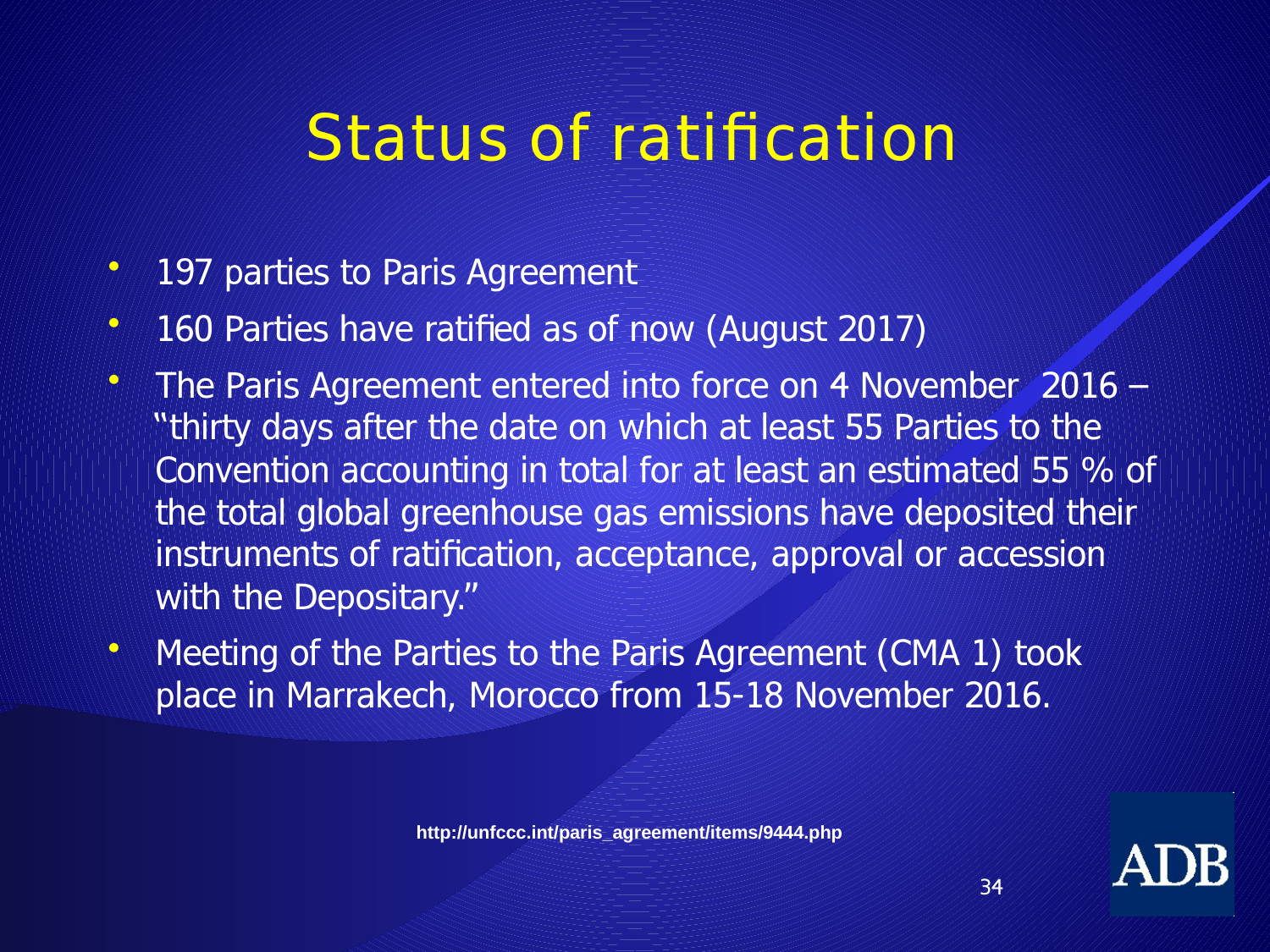

# Status of ratification
197 parties to Paris Agreement
160 Parties have ratified as of now (August 2017)
The Paris Agreement entered into force on 4 November  2016 – “thirty days after the date on which at least 55 Parties to the Convention accounting in total for at least an estimated 55 % of the total global greenhouse gas emissions have deposited their instruments of ratification, acceptance, approval or accession with the Depositary.”
Meeting of the Parties to the Paris Agreement (CMA 1) took place in Marrakech, Morocco from 15-18 November 2016.
http://unfccc.int/paris_agreement/items/9444.php
34